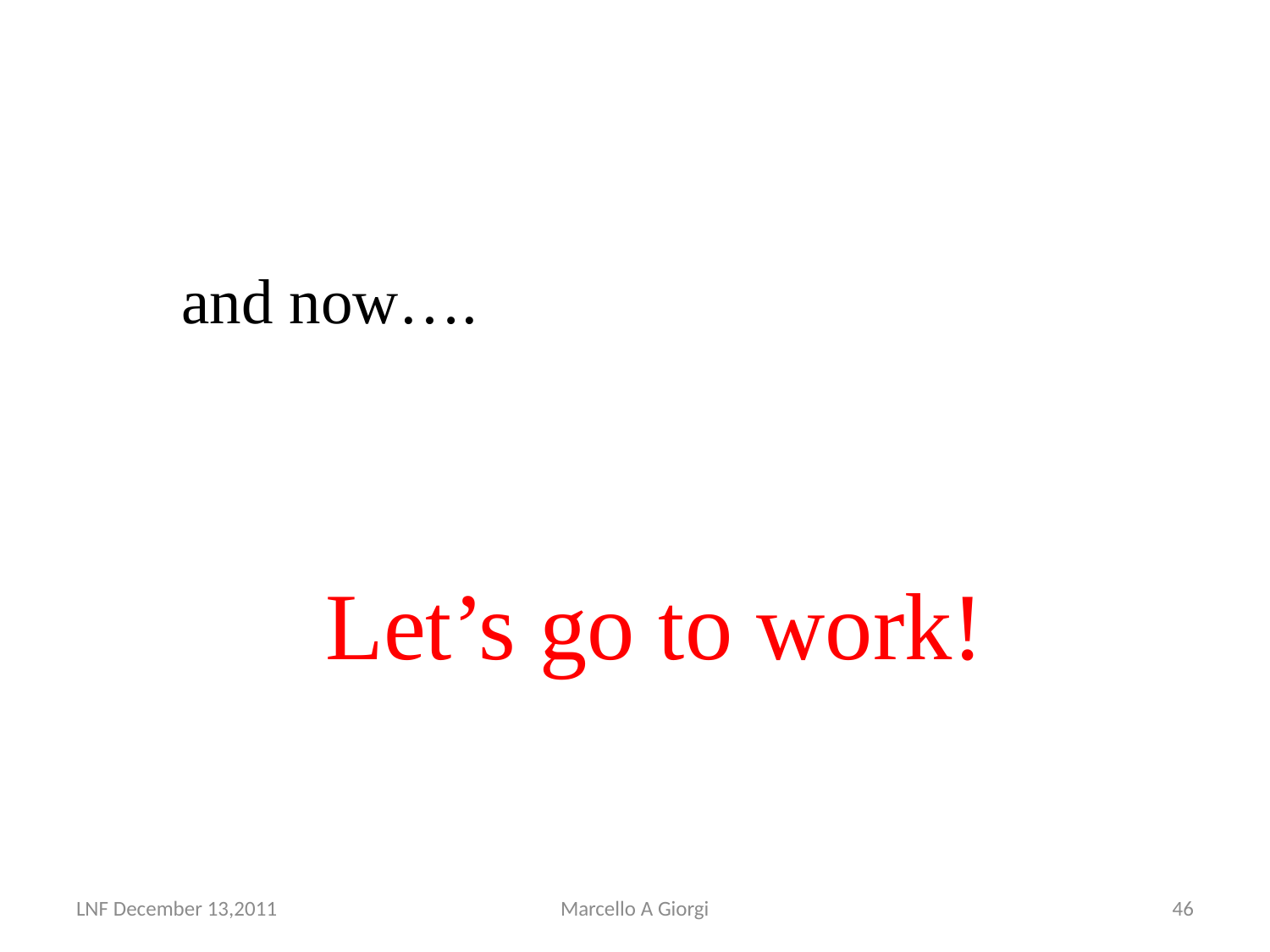

and now….

      Let’s go to work!
LNF December 13,2011
Marcello A Giorgi
46